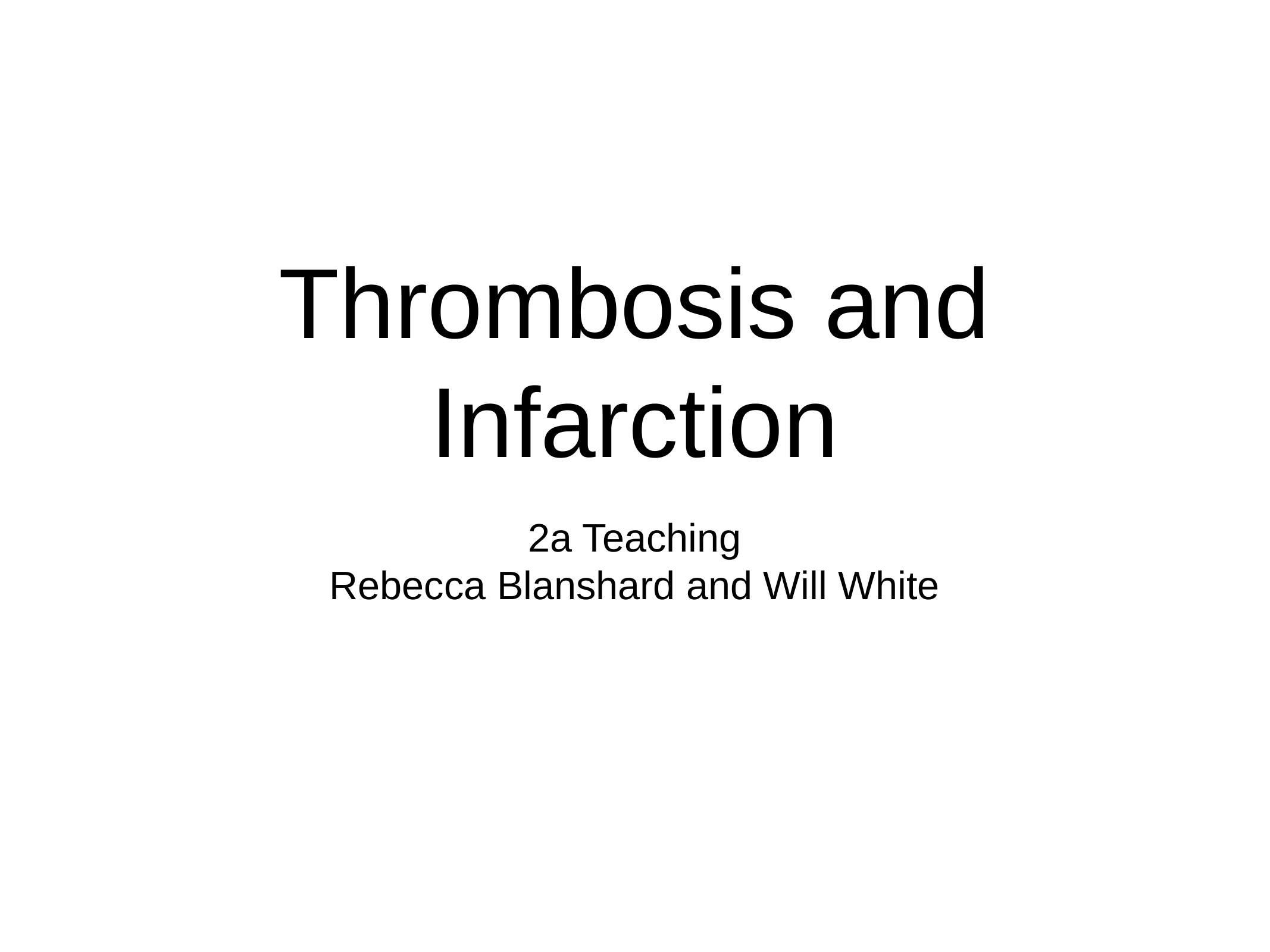

# Thrombosis and Infarction
2a Teaching
Rebecca Blanshard and Will White